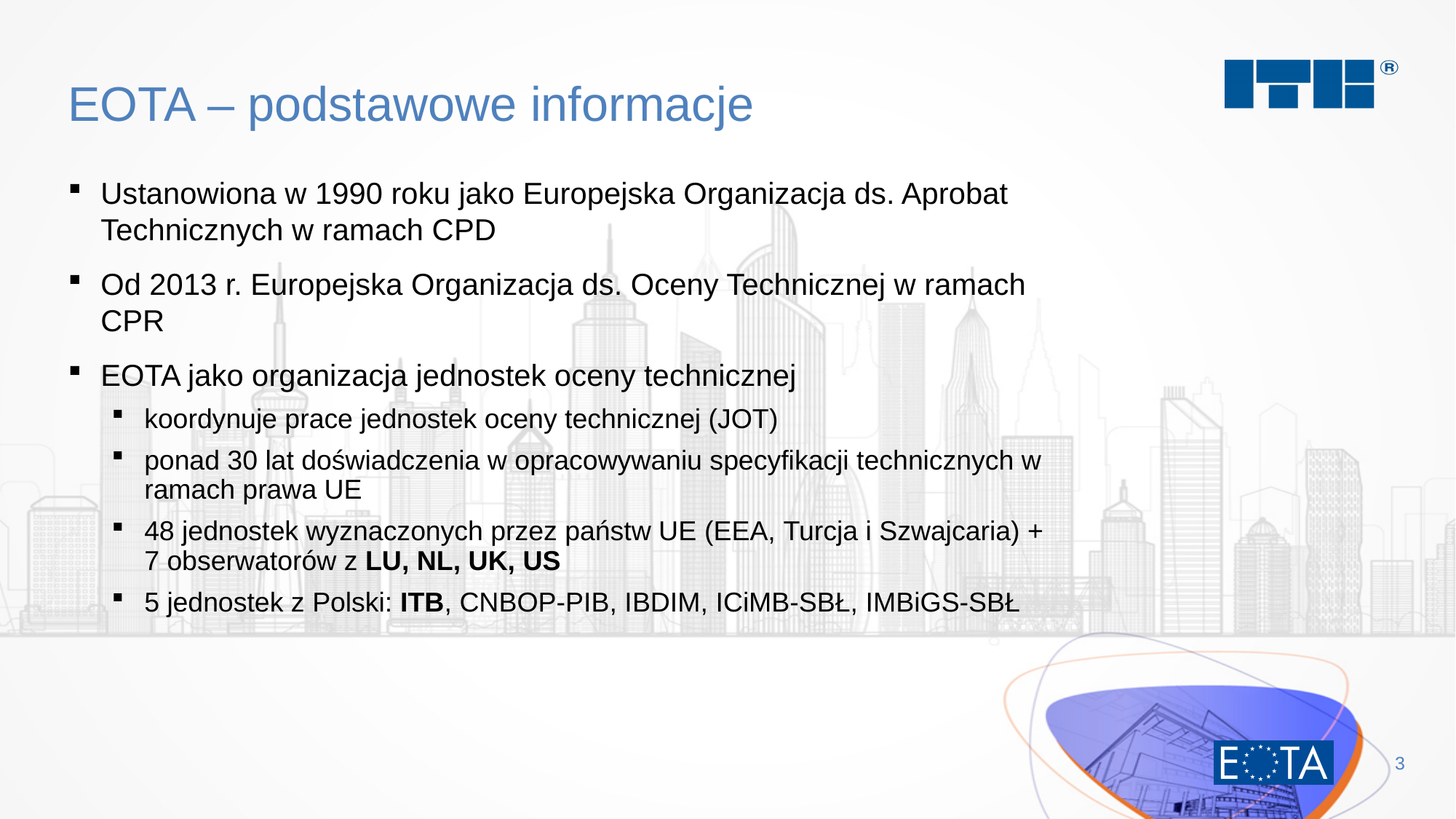

# EOTA – podstawowe informacje
Ustanowiona w 1990 roku jako Europejska Organizacja ds. Aprobat Technicznych w ramach CPD
Od 2013 r. Europejska Organizacja ds. Oceny Technicznej w ramach CPR
EOTA jako organizacja jednostek oceny technicznej
koordynuje prace jednostek oceny technicznej (JOT)
ponad 30 lat doświadczenia w opracowywaniu specyfikacji technicznych w ramach prawa UE
48 jednostek wyznaczonych przez państw UE (EEA, Turcja i Szwajcaria) + 7 obserwatorów z LU, NL, UK, US
5 jednostek z Polski: ITB, CNBOP-PIB, IBDIM, ICiMB-SBŁ, IMBiGS-SBŁ
3